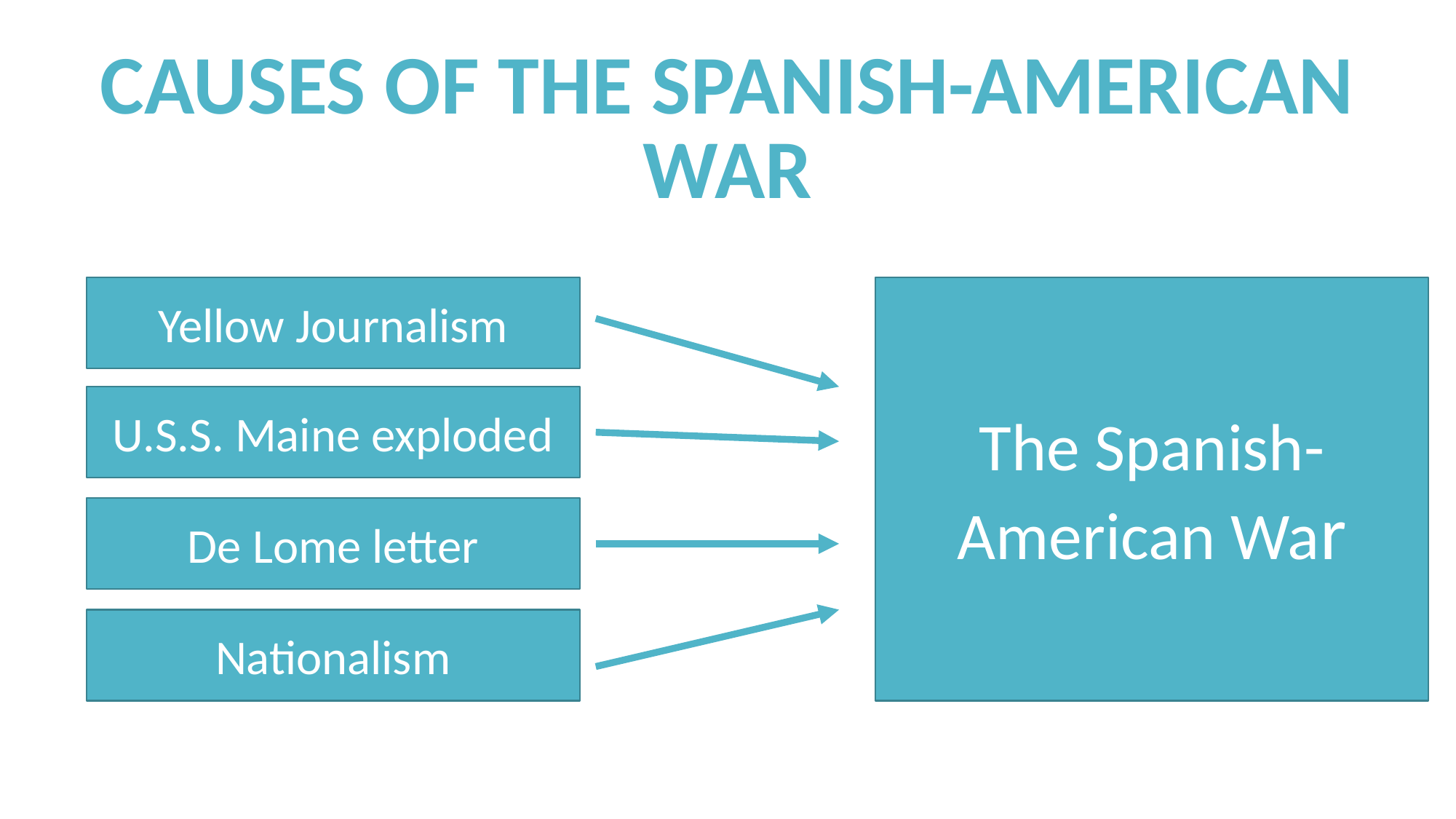

# CAUSES OF THE SPANISH-AMERICAN WAR
Yellow Journalism
The Spanish-American War
U.S.S. Maine exploded
De Lome letter
Nationalism